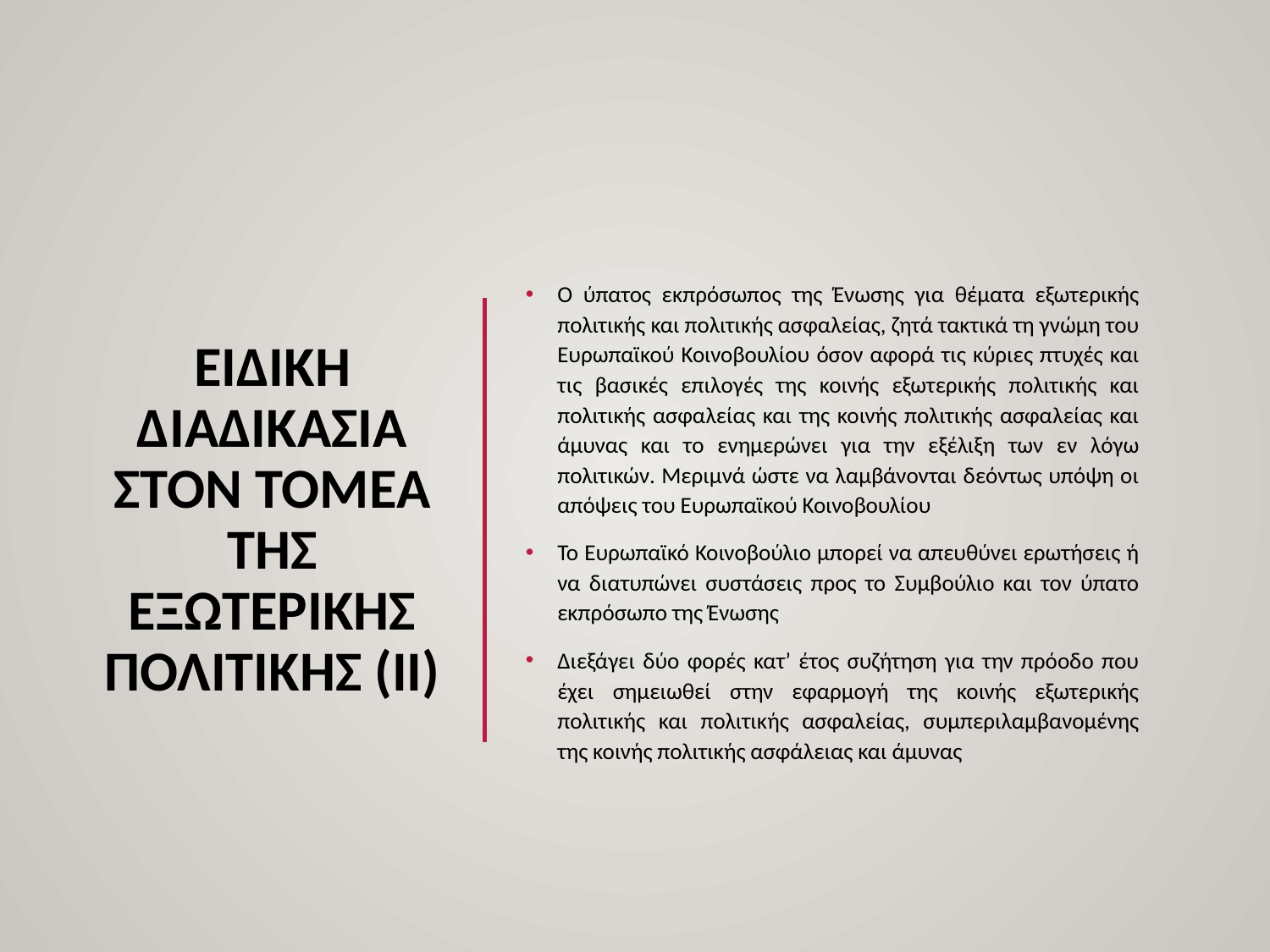

# ΕΙΔΙΚΗ ΔΙΑΔΙΚΑΣΙΑ ΣΤΟΝ ΤΟΜΕΑ ΤΗΣ ΕΞΩΤΕΡΙΚΗΣ ΠΟΛΙΤΙΚΗΣ (ΙΙ)
Ο ύπατος εκπρόσωπος της Ένωσης για θέματα εξωτερικής πολιτικής και πολιτικής ασφαλείας, ζητά τακτικά τη γνώμη του Ευρωπαϊκού Κοινοβουλίου όσον αφορά τις κύριες πτυχές και τις βασικές επιλογές της κοινής εξωτερικής πολιτικής και πολιτικής ασφαλείας και της κοινής πολιτικής ασφαλείας και άμυνας και το ενημερώνει για την εξέλιξη των εν λόγω πολιτικών. Μεριμνά ώστε να λαμβάνονται δεόντως υπόψη οι απόψεις του Ευρωπαϊκού Κοινοβουλίου
Το Ευρωπαϊκό Κοινοβούλιο μπορεί να απευθύνει ερωτήσεις ή να διατυπώνει συστάσεις προς το Συμβούλιο και τον ύπατο εκπρόσωπο της Ένωσης
Διεξάγει δύο φορές κατ’ έτος συζήτηση για την πρόοδο που έχει σημειωθεί στην εφαρμογή της κοινής εξωτερικής πολιτικής και πολιτικής ασφαλείας, συμπεριλαμβανομένης της κοινής πολιτικής ασφάλειας και άμυνας